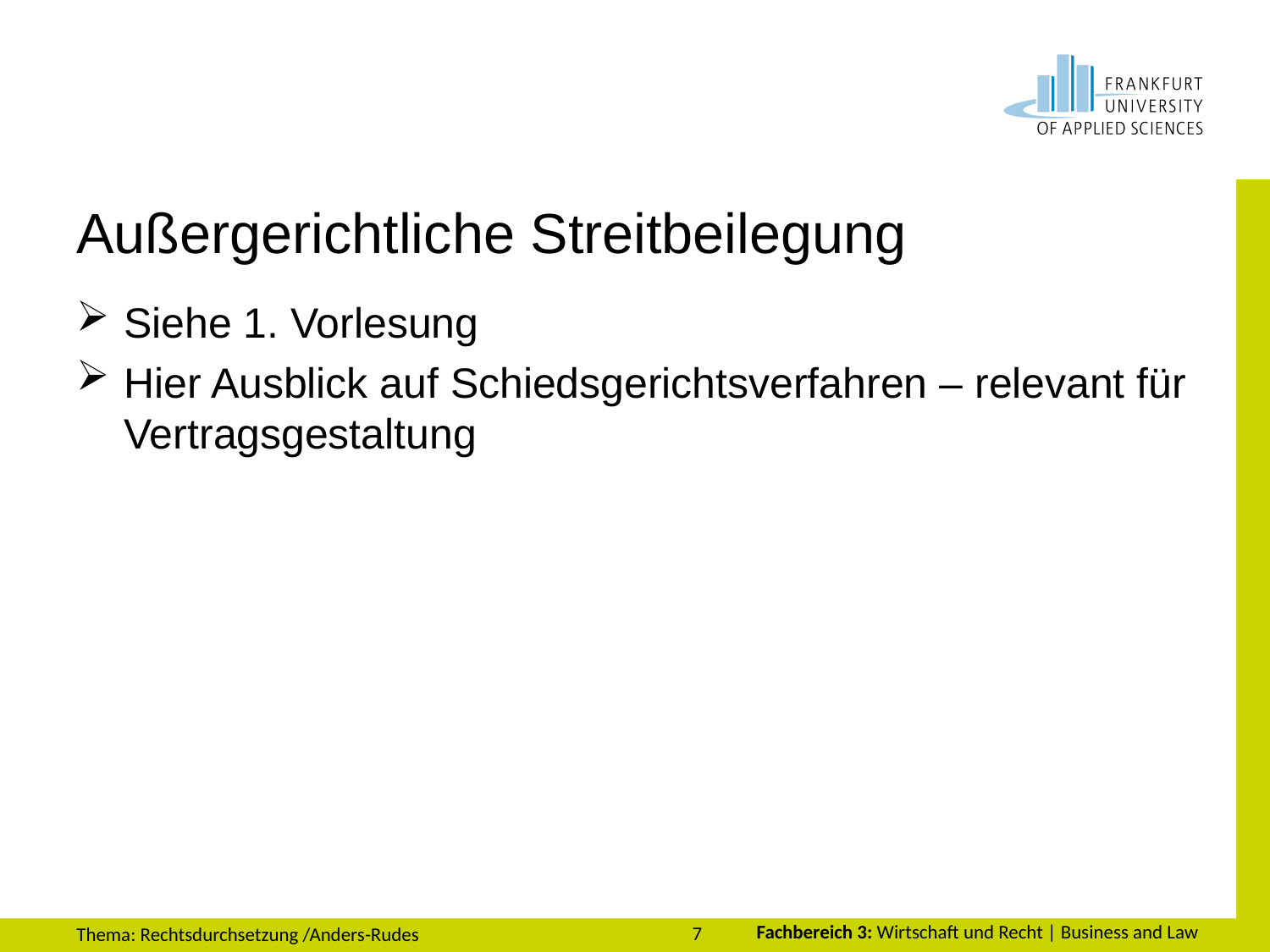

# Außergerichtliche Streitbeilegung
Siehe 1. Vorlesung
Hier Ausblick auf Schiedsgerichtsverfahren – relevant für Vertragsgestaltung
7
Thema: Rechtsdurchsetzung /Anders-Rudes